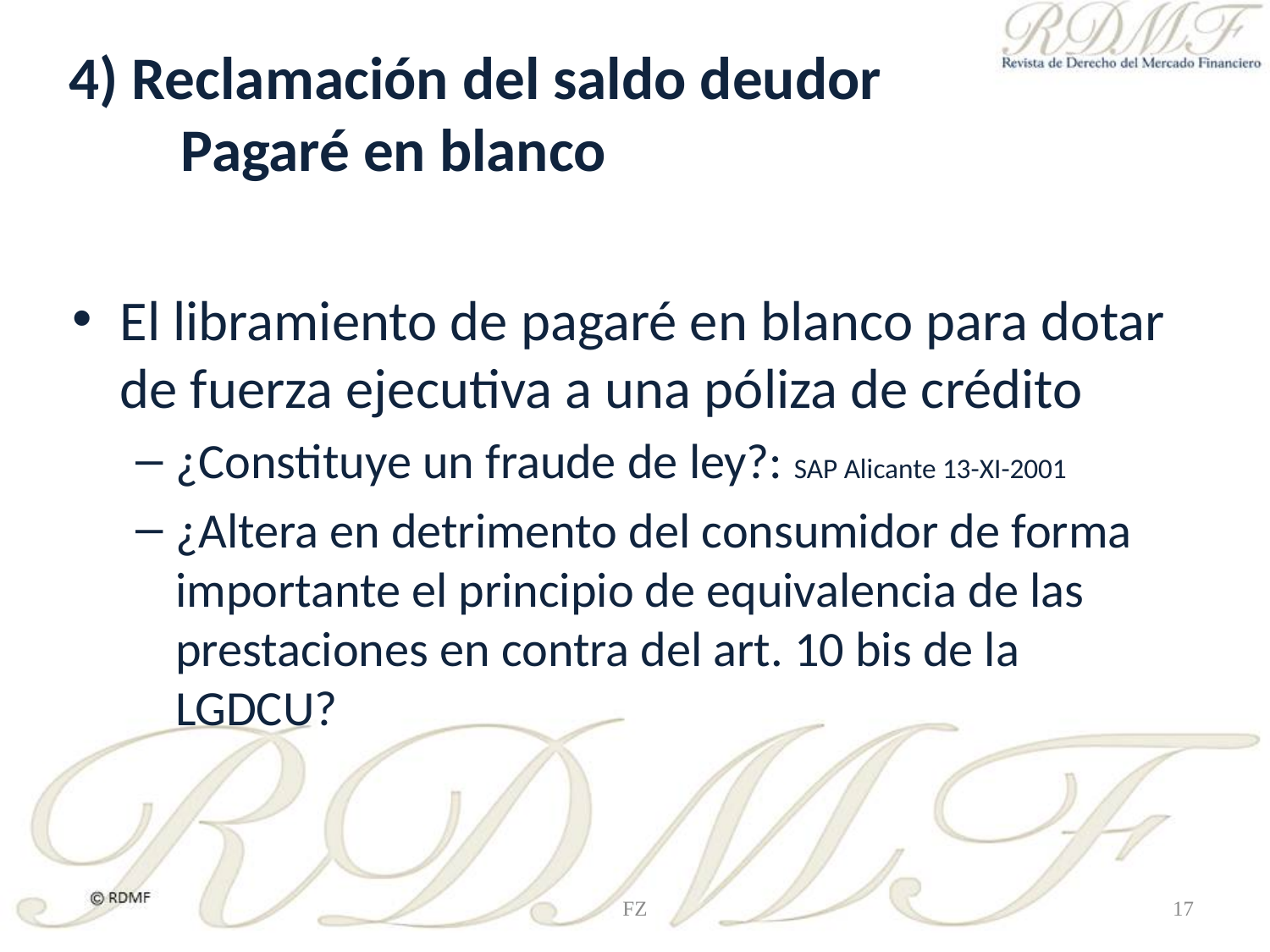

# 4) Reclamación del saldo deudor Pagaré en blanco
El libramiento de pagaré en blanco para dotar de fuerza ejecutiva a una póliza de crédito
¿Constituye un fraude de ley?: SAP Alicante 13-XI-2001
¿Altera en detrimento del consumidor de forma importante el principio de equivalencia de las prestaciones en contra del art. 10 bis de la LGDCU?
FZ
17